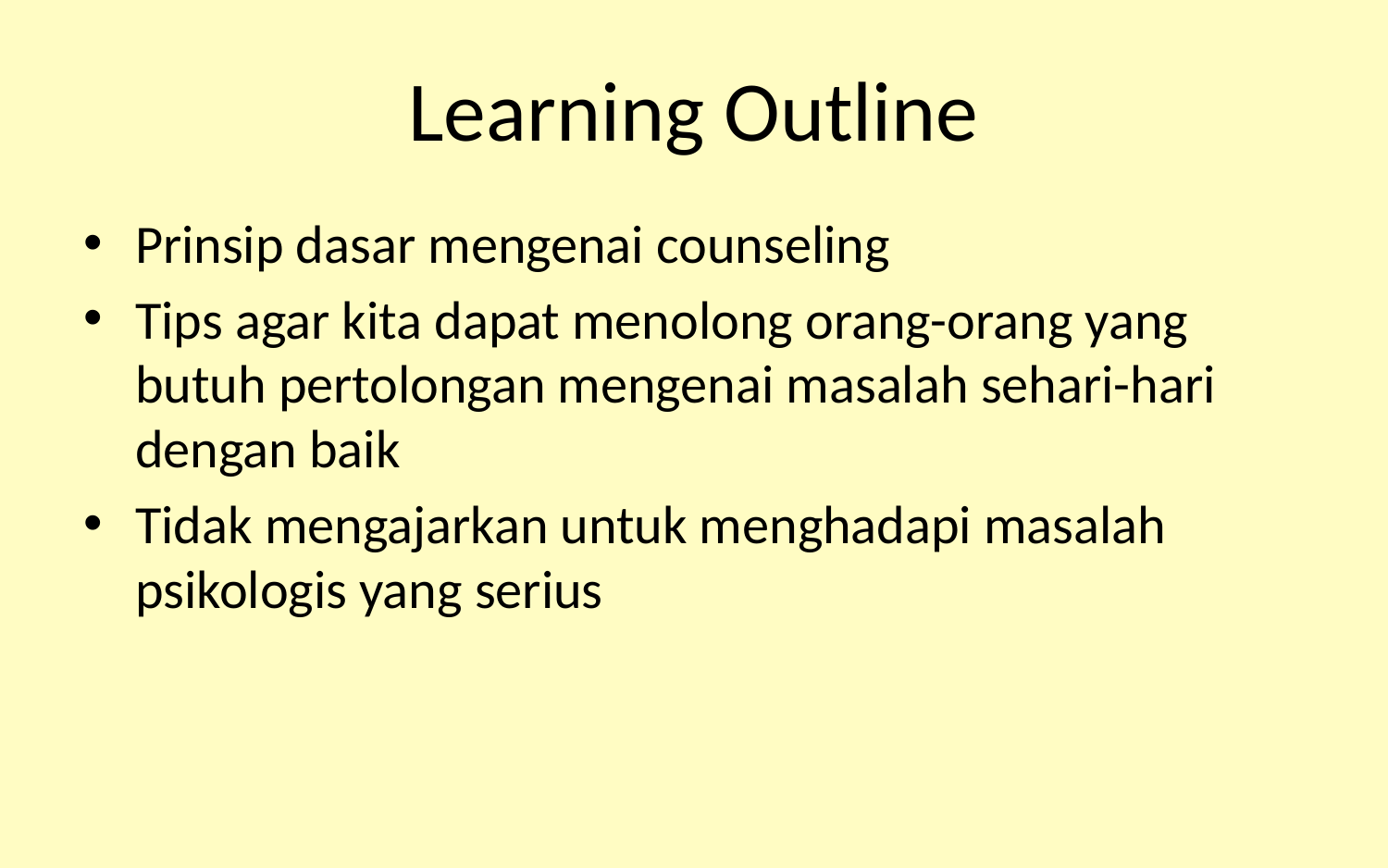

# Learning Outline
Prinsip dasar mengenai counseling
Tips agar kita dapat menolong orang-orang yang butuh pertolongan mengenai masalah sehari-hari dengan baik
Tidak mengajarkan untuk menghadapi masalah psikologis yang serius